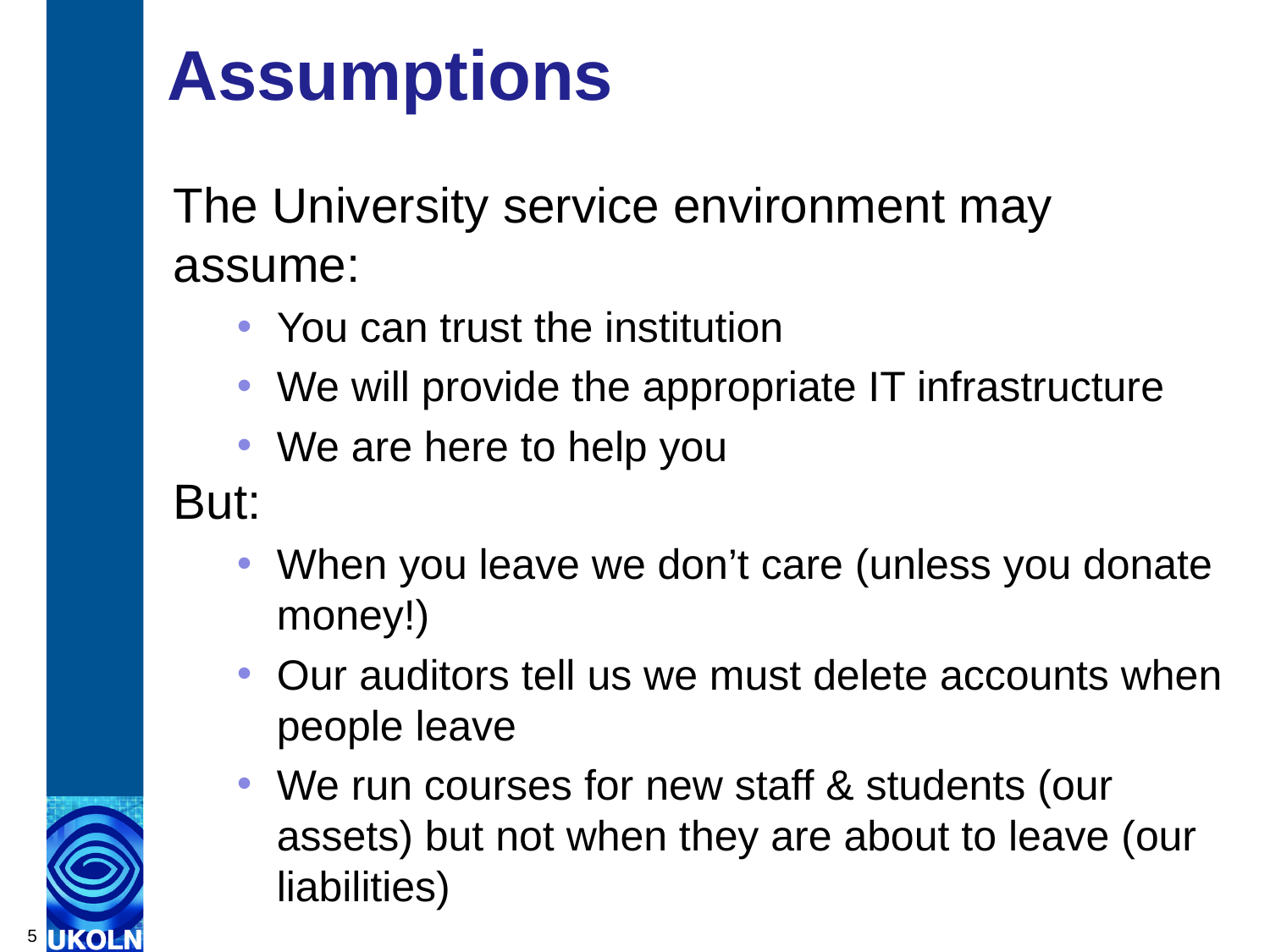

# Assumptions
The University service environment may assume:
You can trust the institution
We will provide the appropriate IT infrastructure
We are here to help you
But:
When you leave we don’t care (unless you donate money!)
Our auditors tell us we must delete accounts when people leave
We run courses for new staff & students (our assets) but not when they are about to leave (our liabilities)
5